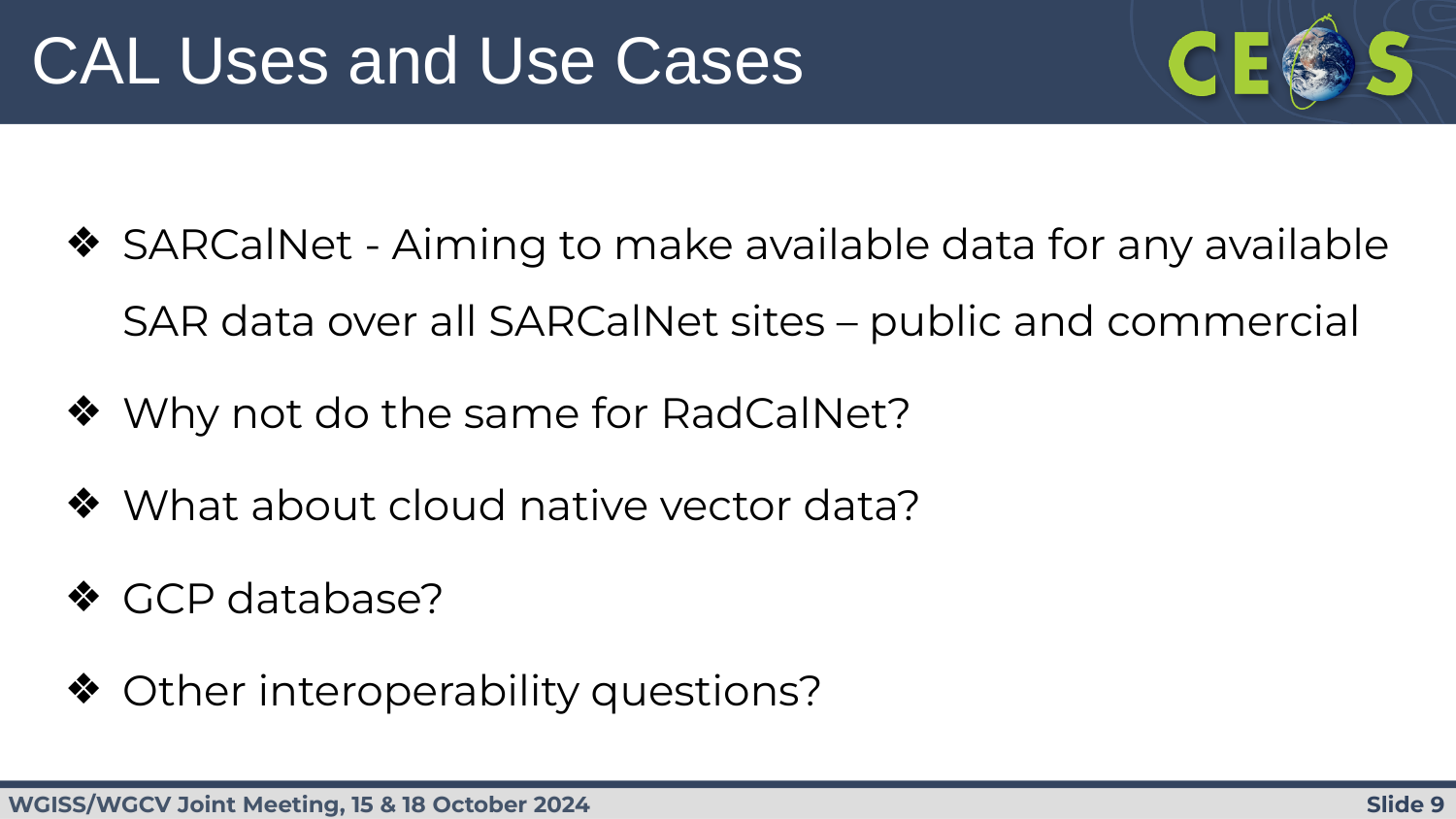

# CAL Uses and Use Cases
SARCalNet - Aiming to make available data for any available SAR data over all SARCalNet sites – public and commercial
Why not do the same for RadCalNet?
What about cloud native vector data?
GCP database?
Other interoperability questions?